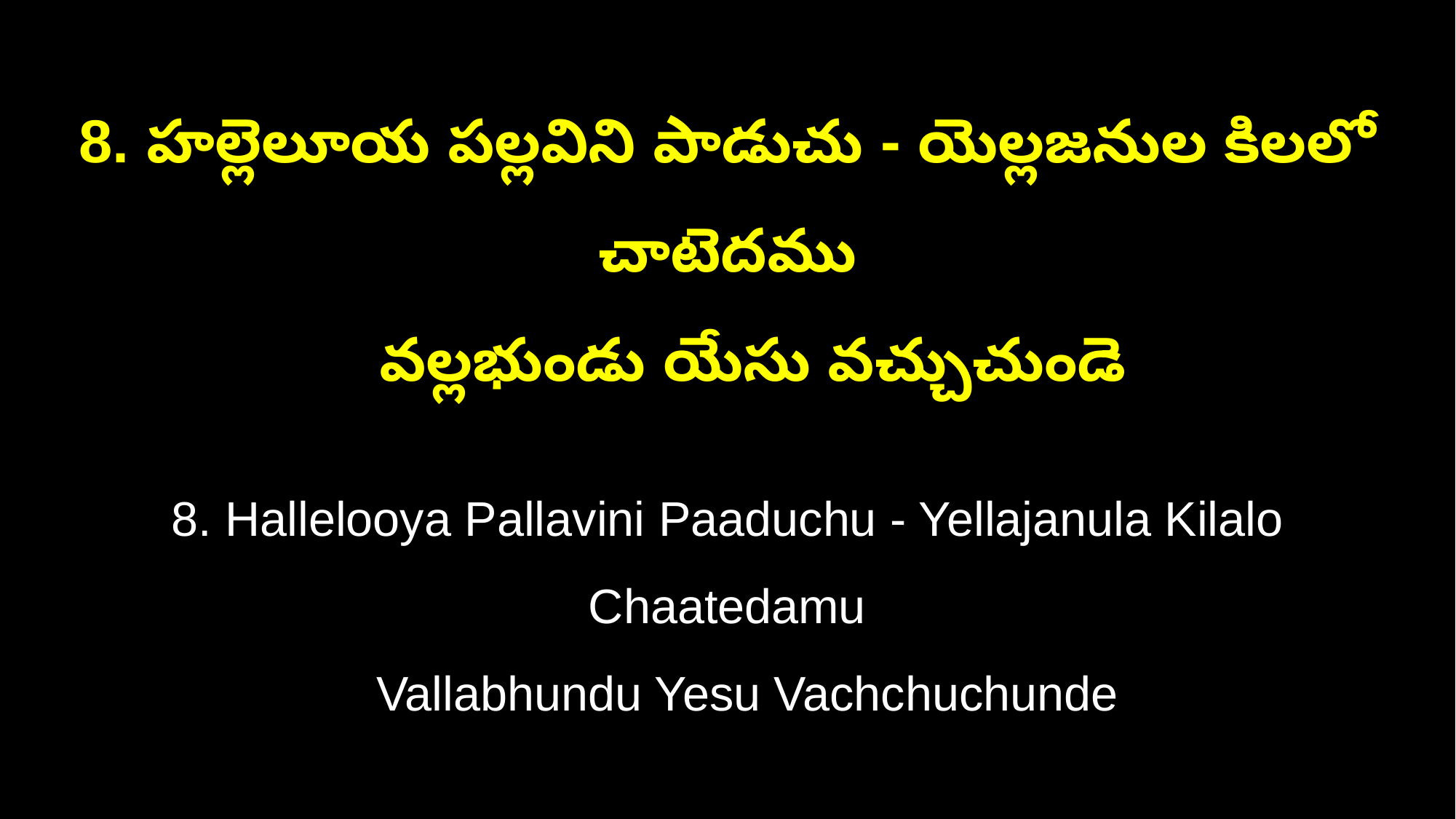

8. హల్లెలూయ పల్లవిని పాడుచు - యెల్లజనుల కిలలో చాటెదము
   వల్లభుండు యేసు వచ్చుచుండె
8. Hallelooya Pallavini Paaduchu - Yellajanula Kilalo Chaatedamu
   Vallabhundu Yesu Vachchuchunde